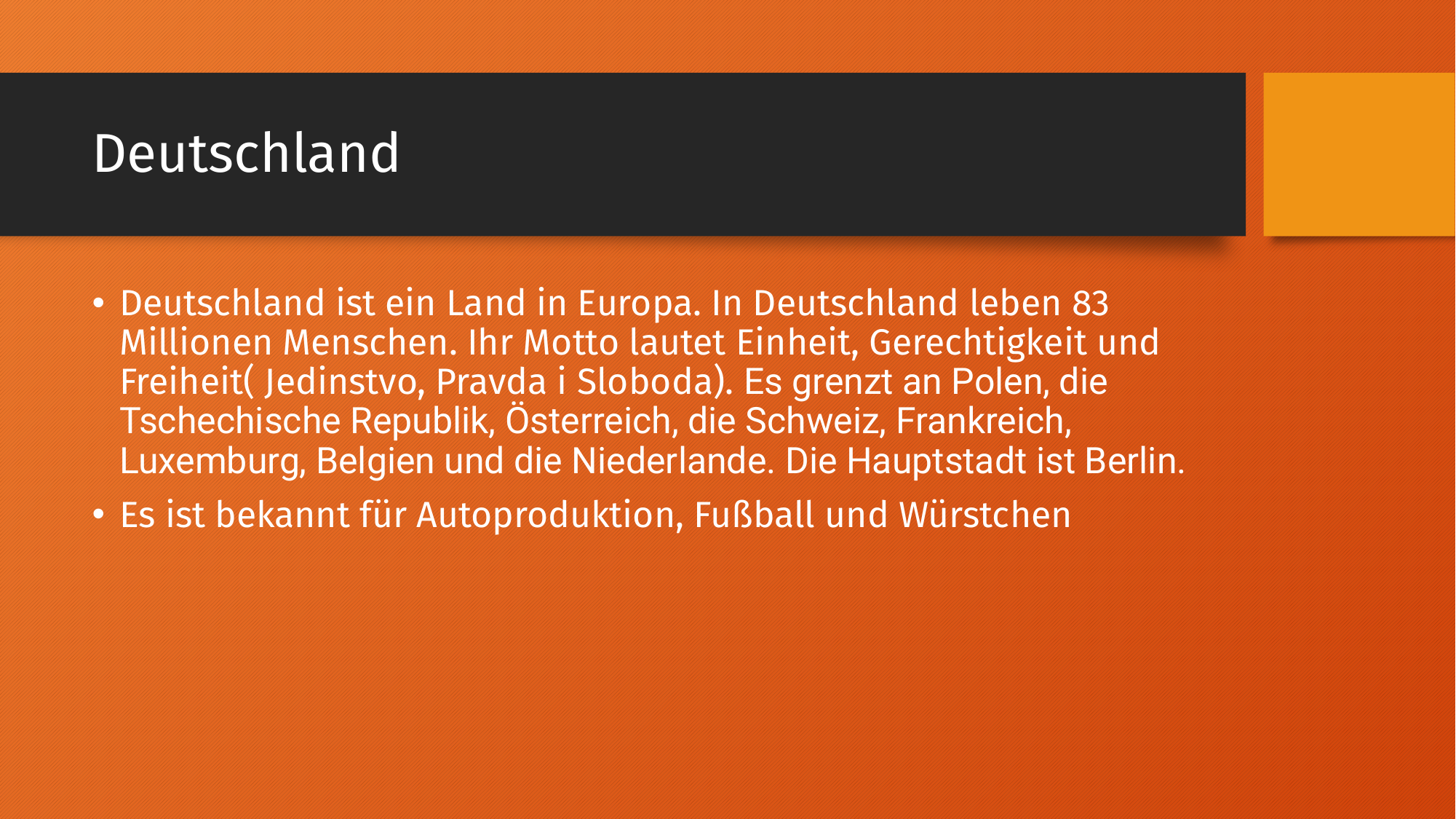

# Deutschland
Deutschland ist ein Land in Europa. In Deutschland leben 83 Millionen Menschen. Ihr Motto lautet Einheit, Gerechtigkeit und Freiheit( Jedinstvo, Pravda i Sloboda). Es grenzt an Polen, die Tschechische Republik, Österreich, die Schweiz, Frankreich, Luxemburg, Belgien und die Niederlande. Die Hauptstadt ist Berlin.
Es ist bekannt für Autoproduktion, Fußball und Würstchen